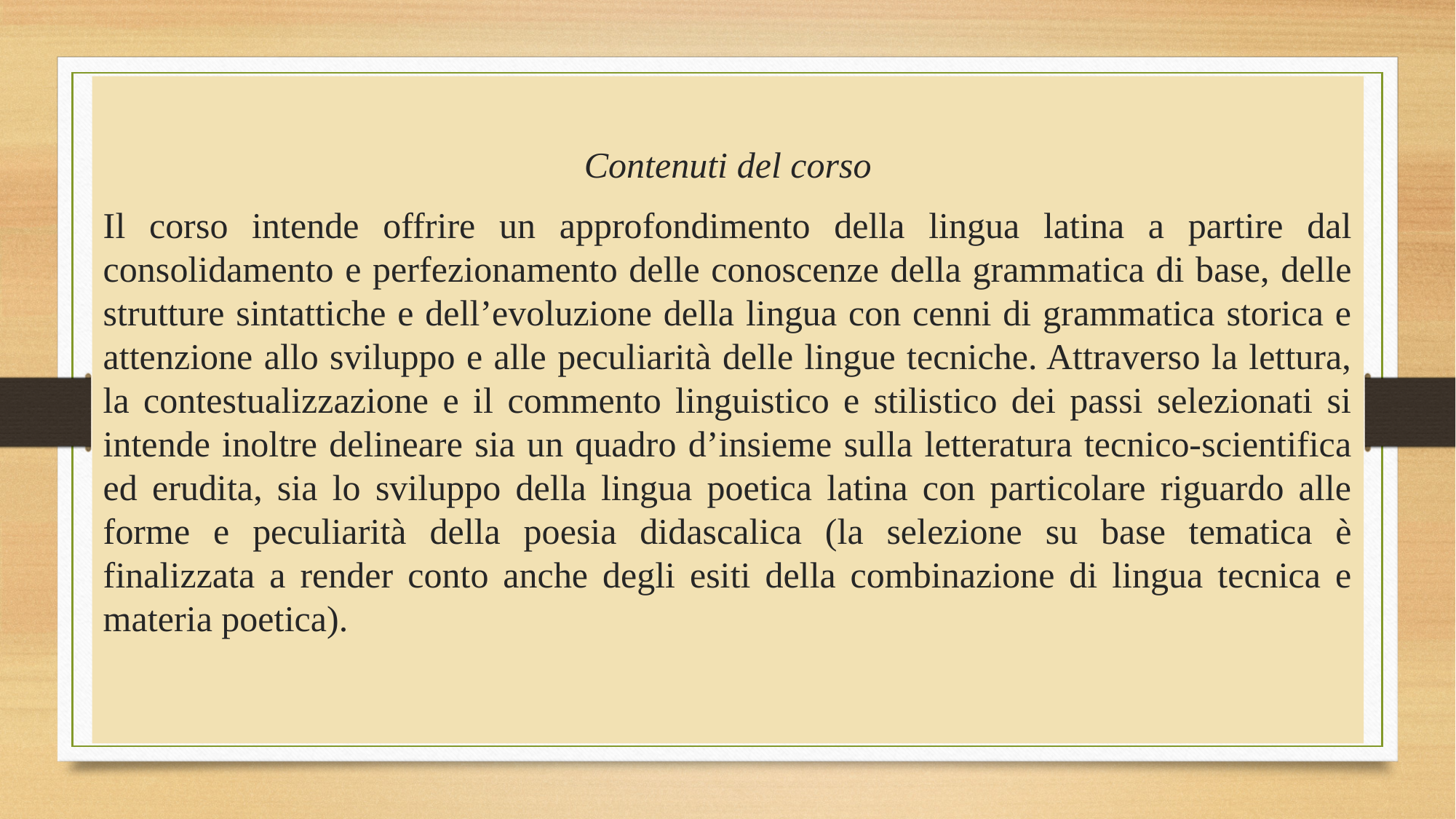

Contenuti del corso
Il corso intende offrire un approfondimento della lingua latina a partire dal consolidamento e perfezionamento delle conoscenze della grammatica di base, delle strutture sintattiche e dell’evoluzione della lingua con cenni di grammatica storica e attenzione allo sviluppo e alle peculiarità delle lingue tecniche. Attraverso la lettura, la contestualizzazione e il commento linguistico e stilistico dei passi selezionati si intende inoltre delineare sia un quadro d’insieme sulla letteratura tecnico-scientifica ed erudita, sia lo sviluppo della lingua poetica latina con particolare riguardo alle forme e peculiarità della poesia didascalica (la selezione su base tematica è finalizzata a render conto anche degli esiti della combinazione di lingua tecnica e materia poetica).